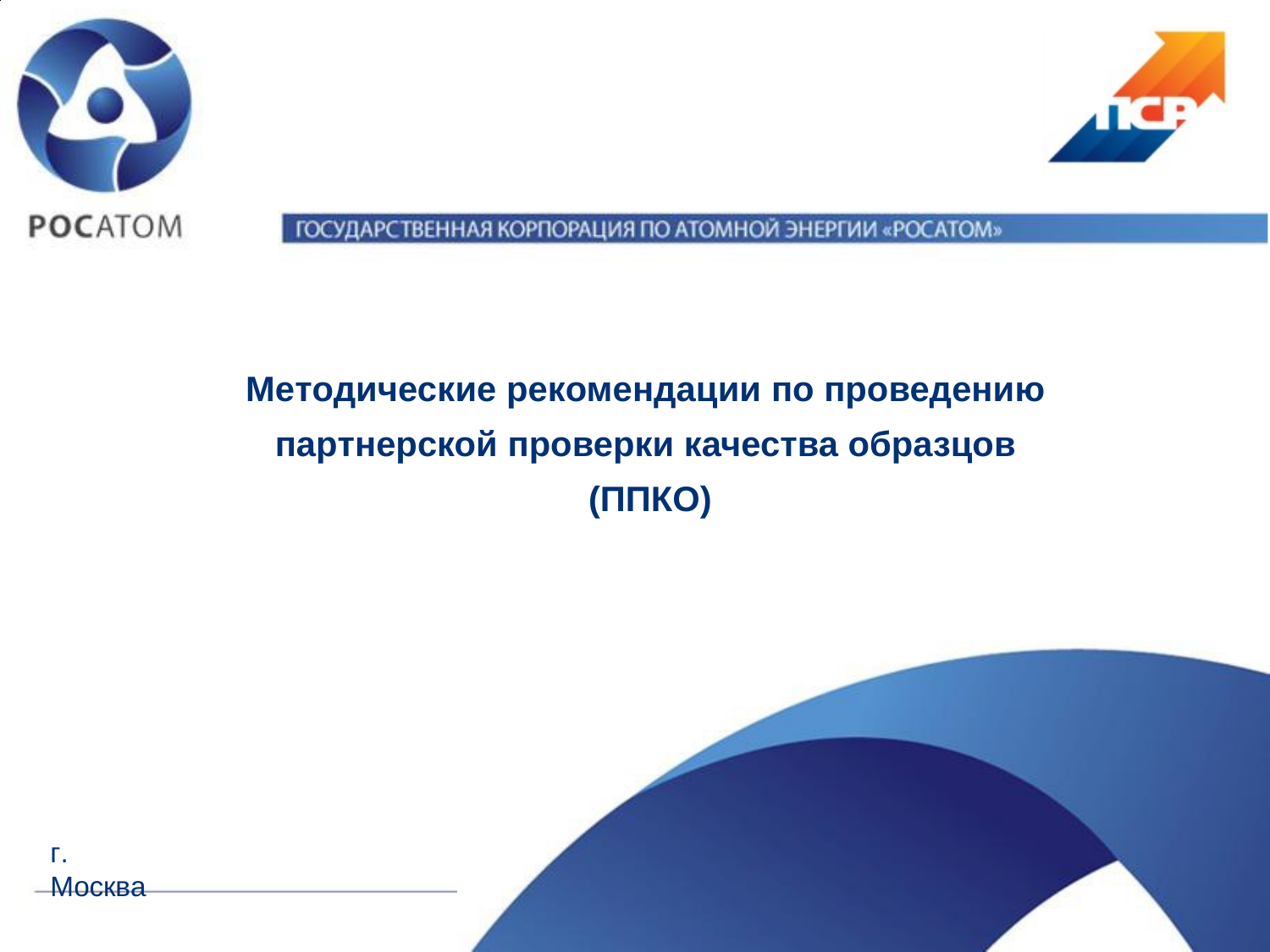

Методические рекомендации по проведению
партнерской проверки качества образцов
(ППКО)

г. Москва